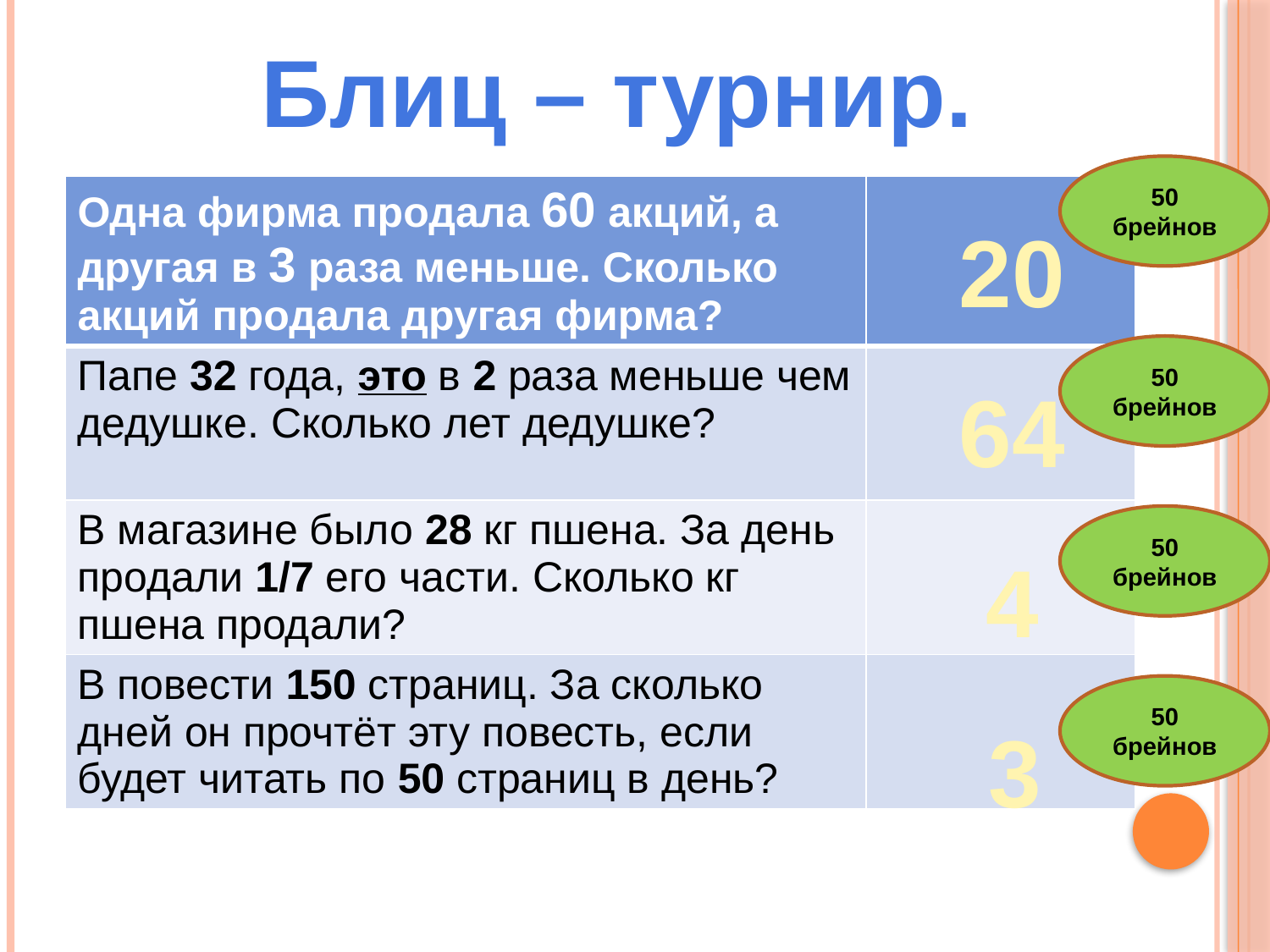

Блиц – турнир.
50 брейнов
| Одна фирма продала 60 акций, а другая в 3 раза меньше. Сколько акций продала другая фирма? |  |
| --- | --- |
| Папе 32 года, это в 2 раза меньше чем дедушке. Сколько лет дедушке? |  |
| В магазине было 28 кг пшена. За день продали 1/7 его части. Сколько кг пшена продали? |  |
| В повести 150 страниц. За сколько дней он прочтёт эту повесть, если будет читать по 50 страниц в день? |  |
20
50 брейнов
64
50 брейнов
4
50 брейнов
3